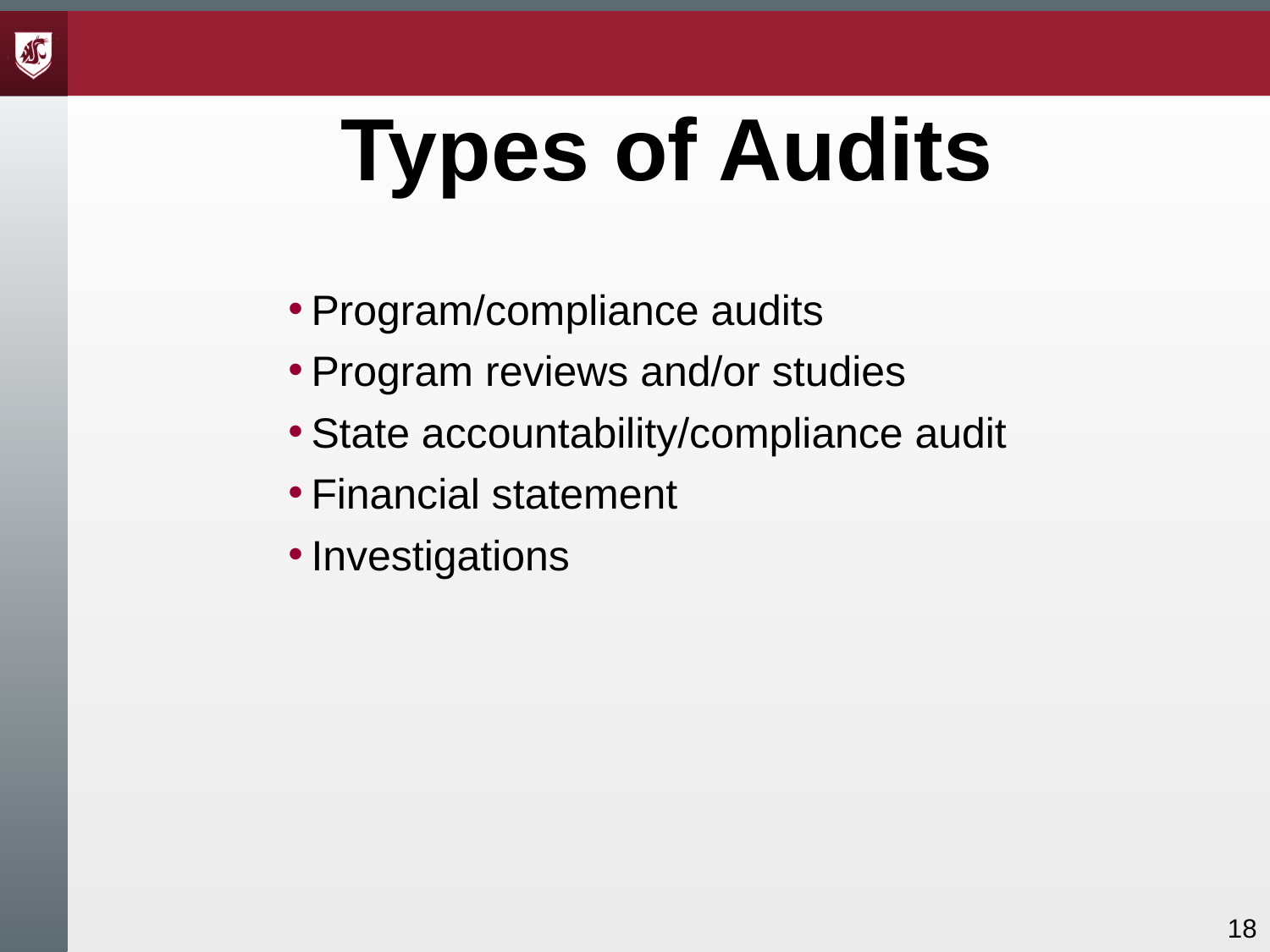

# Types of Audits
Program/compliance audits
Program reviews and/or studies
State accountability/compliance audit
Financial statement
Investigations

18